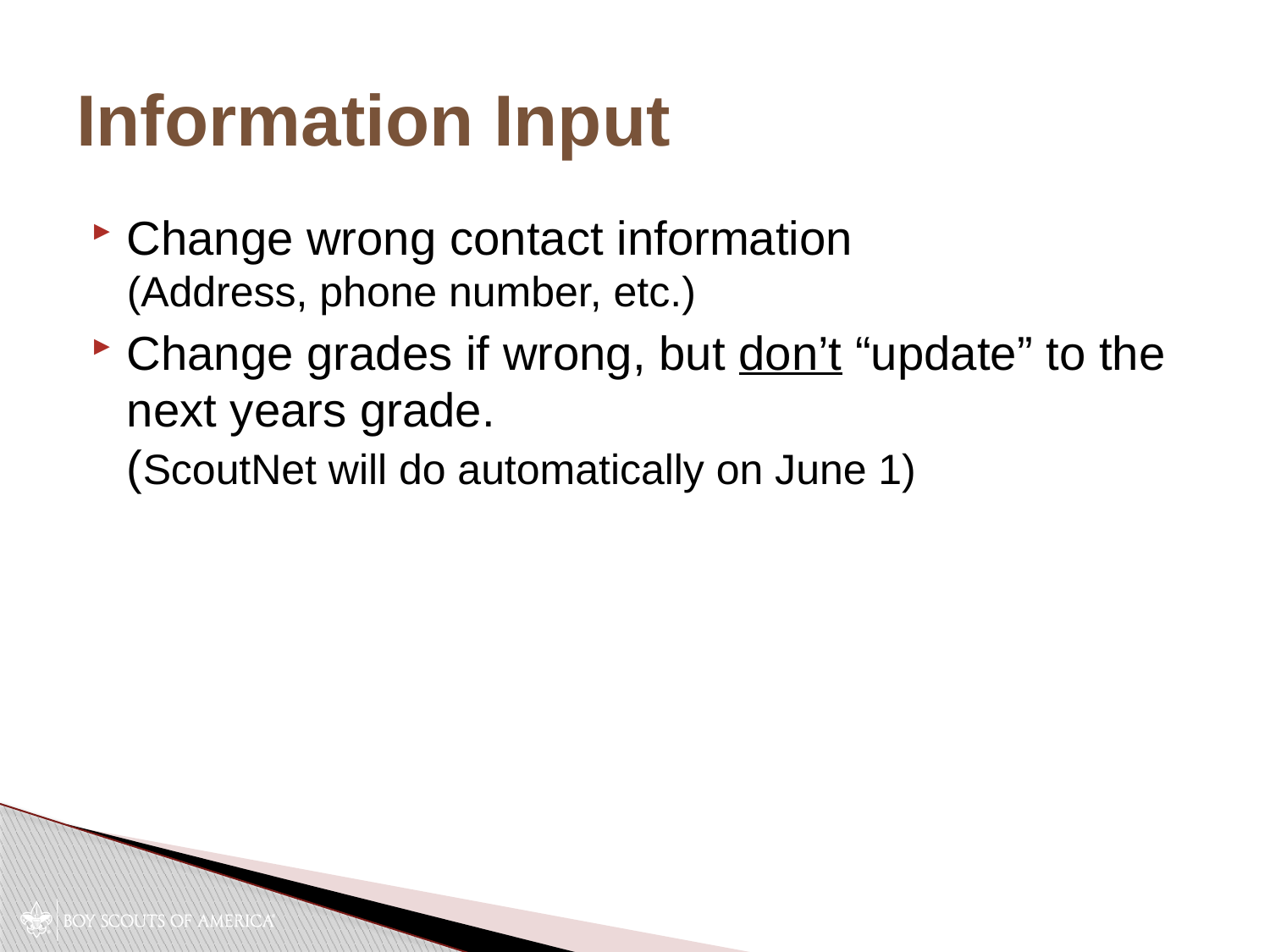

# Information Input
Change wrong contact information
(Address, phone number, etc.)
Change grades if wrong, but don’t “update” to the next years grade.
(ScoutNet will do automatically on June 1)